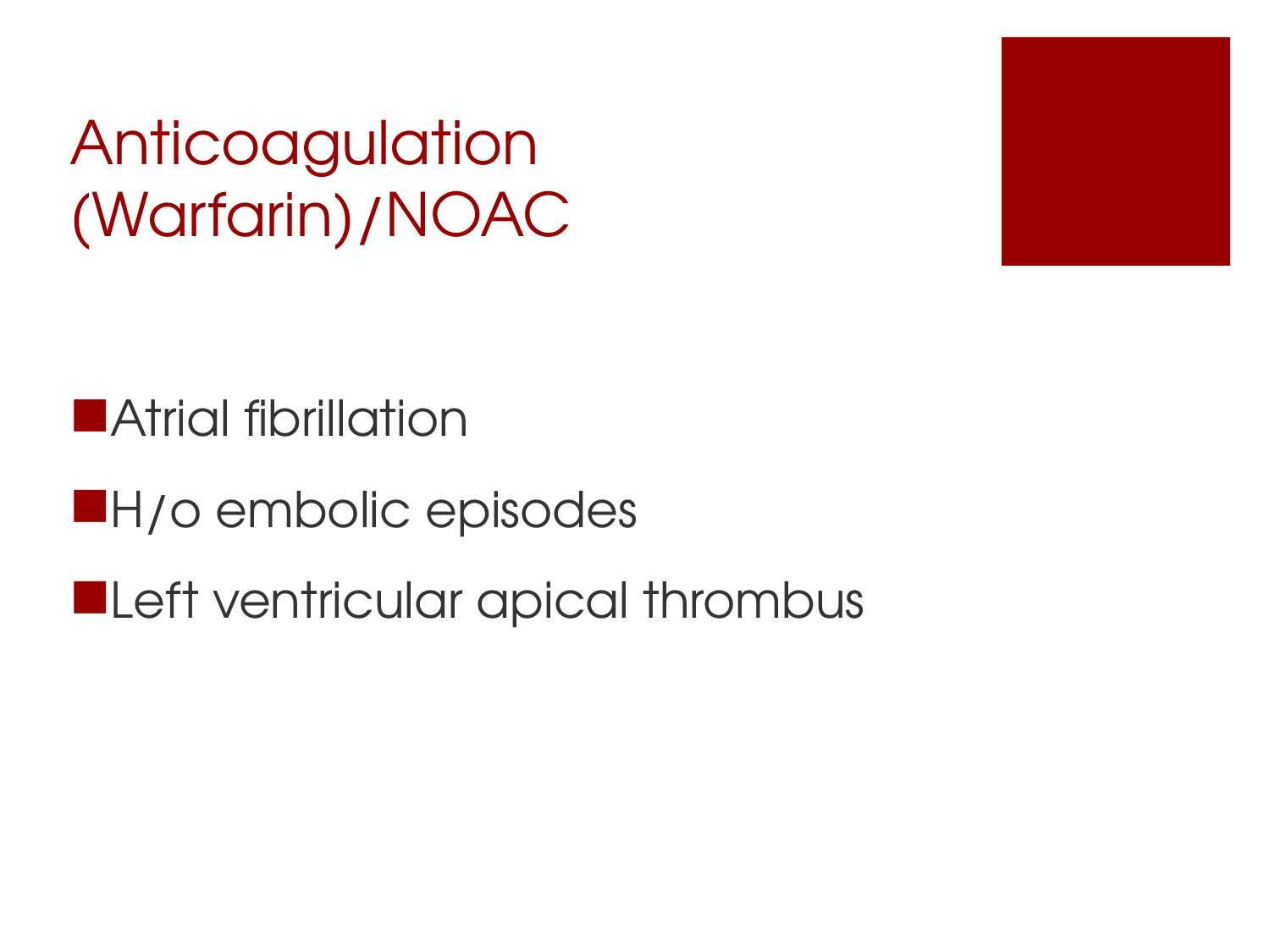

# Anticoagulation (Warfarin)/NOAC

Atrial fibrillation
H/o embolic episodes
Left ventricular apical thrombus